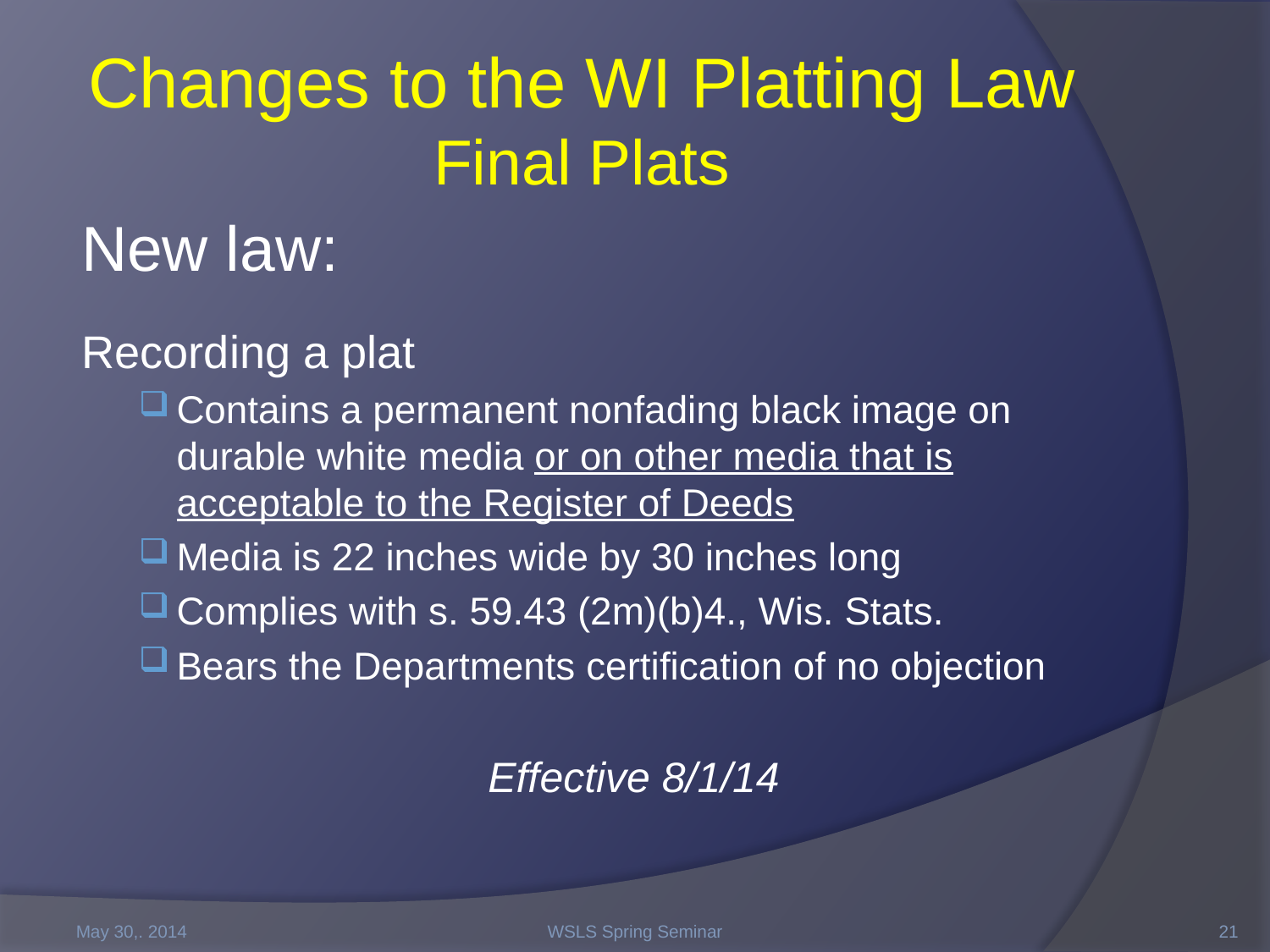

# Changes to the WI Platting Law Final Plats
New law:

Recording a plat
Contains a permanent nonfading black image on durable white media or on other media that is acceptable to the Register of Deeds
Media is 22 inches wide by 30 inches long
Complies with s. 59.43 (2m)(b)4., Wis. Stats.
Bears the Departments certification of no objection

Effective 8/1/14

May 30,. 2014
WSLS Spring Seminar
21